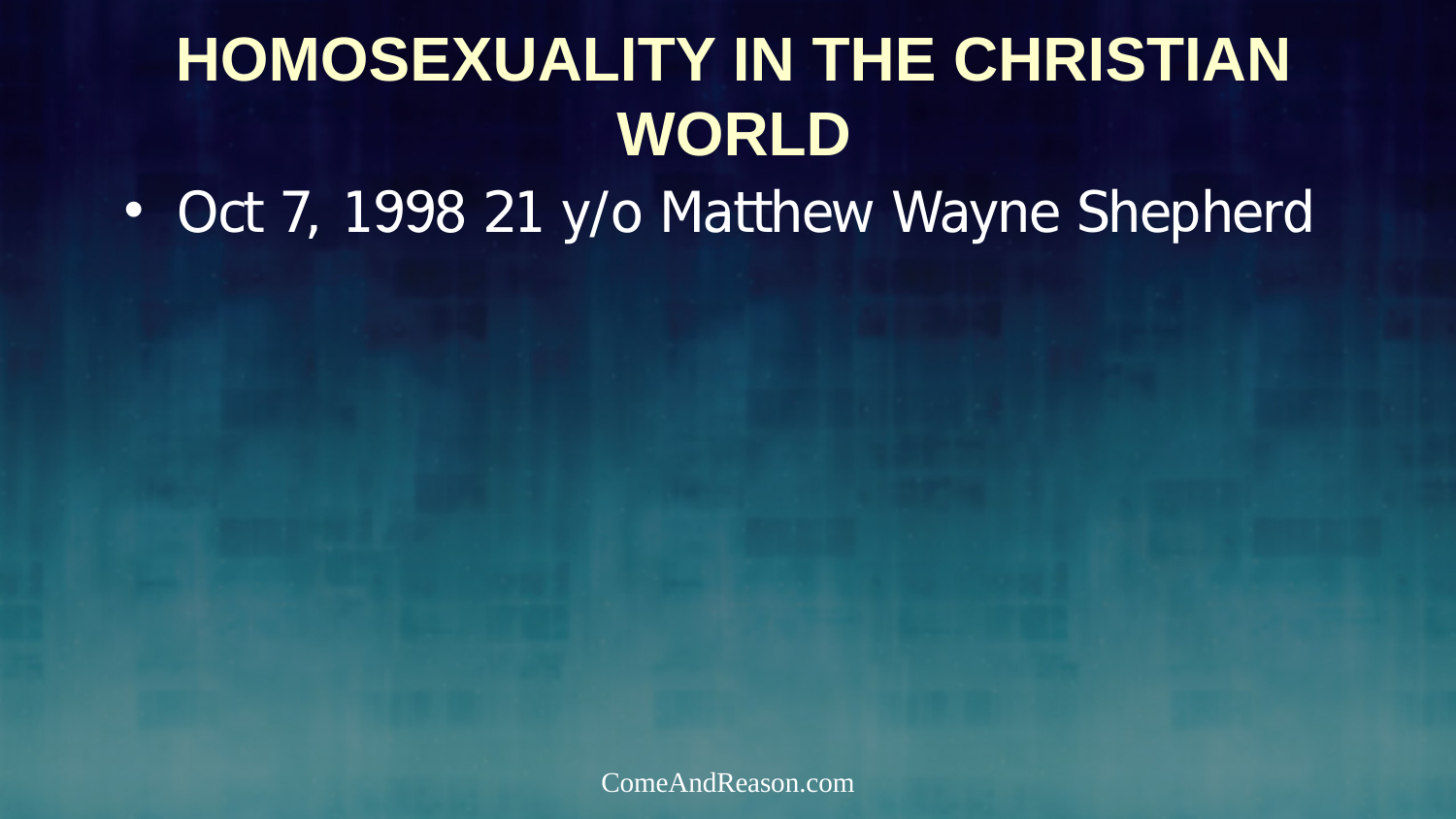

# Homosexuality In the Christian World
Oct 7, 1998 21 y/o Matthew Wayne Shepherd
ComeAndReason.com